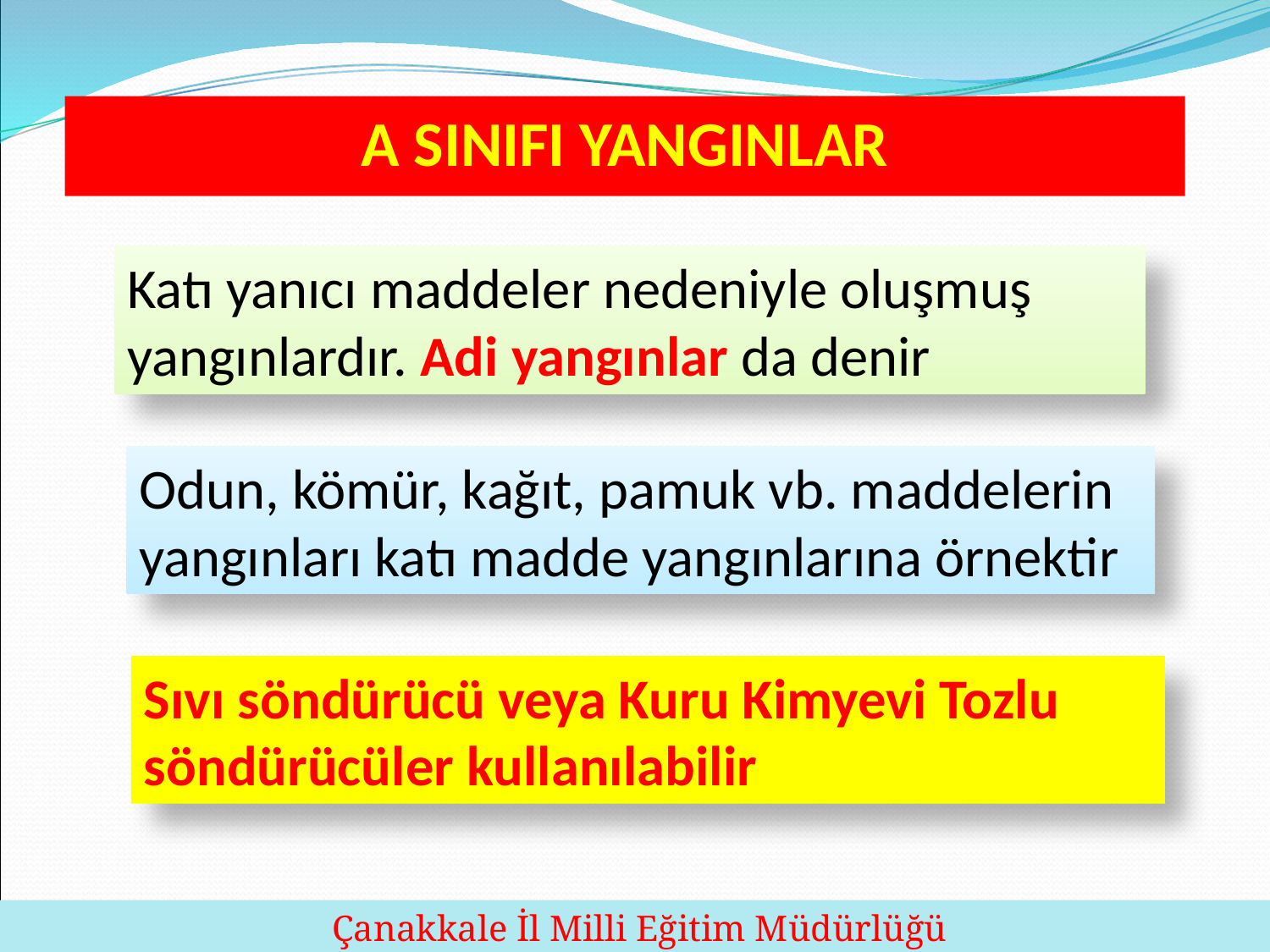

A SINIFI YANGINLAR
Katı yanıcı maddeler nedeniyle oluşmuş yangınlardır. Adi yangınlar da denir
Odun, kömür, kağıt, pamuk vb. maddelerin yangınları katı madde yangınlarına örnektir
Sıvı söndürücü veya Kuru Kimyevi Tozlu söndürücüler kullanılabilir
30
 Çanakkale İl Milli Eğitim Müdürlüğü